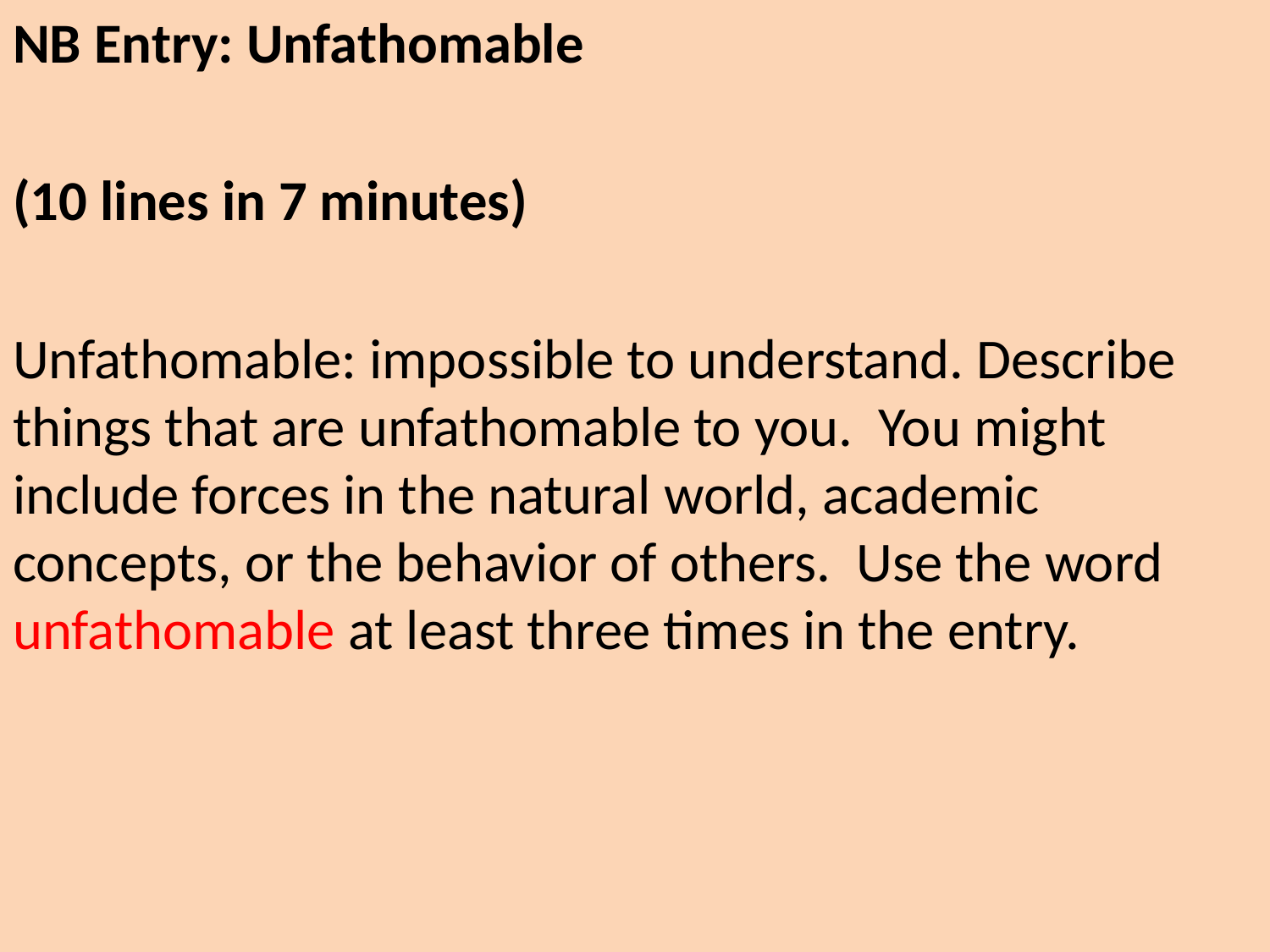

NB Entry: Unfathomable

(10 lines in 7 minutes)

Unfathomable: impossible to understand. Describe things that are unfathomable to you.  You might include forces in the natural world, academic concepts, or the behavior of others.  Use the word unfathomable at least three times in the entry.